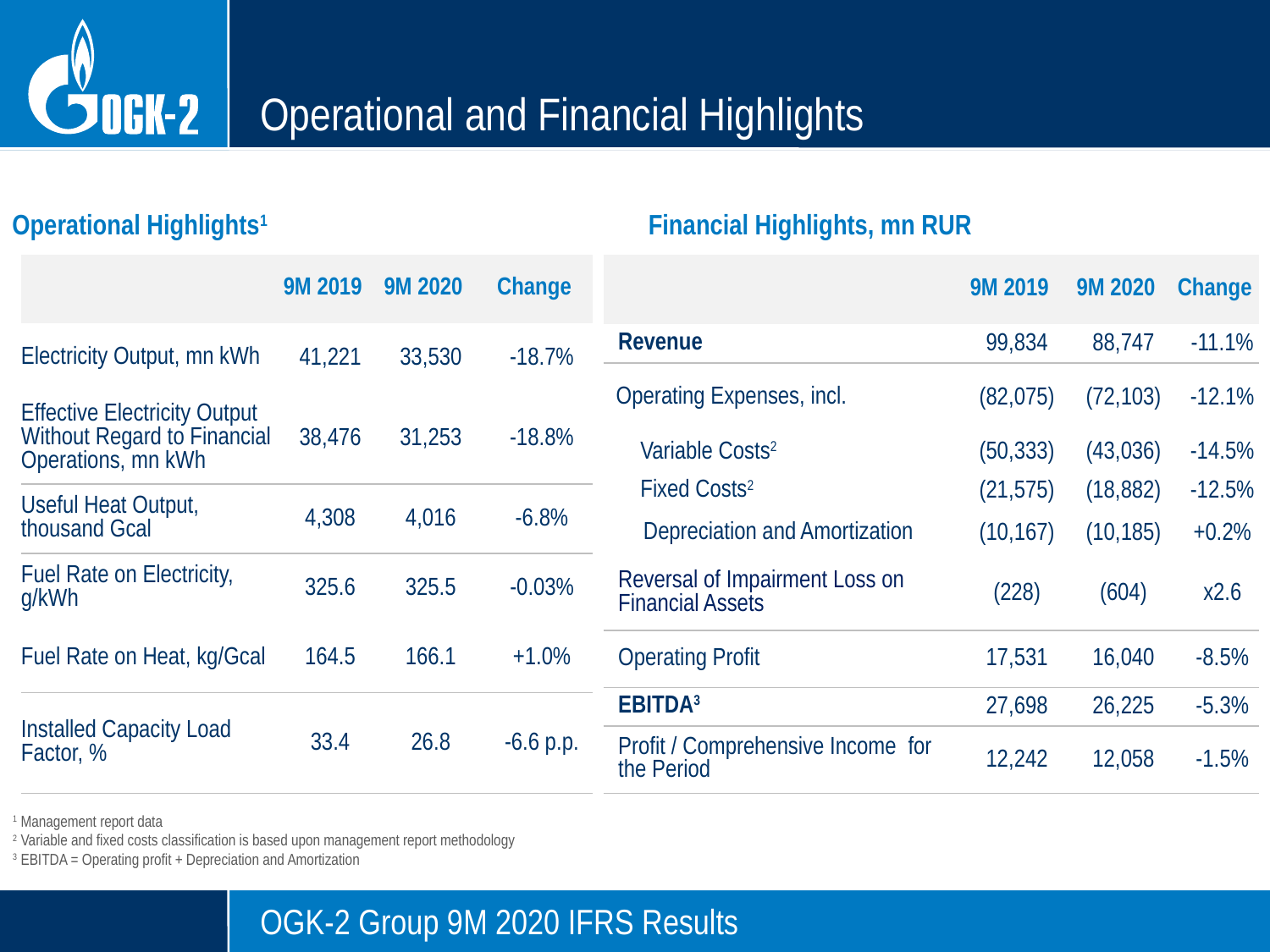

# Operational and Financial Highlights
Operational Highlights1
Financial Highlights, mn RUR
|  | 9M 2019 | 9M 2020 | Change |
| --- | --- | --- | --- |
| Electricity Output, mn kWh | 41,221 | 33,530 | -18.7% |
| Effective Electricity Output Without Regard to Financial Operations, mn kWh | 38,476 | 31,253 | -18.8% |
| Useful Heat Output, thousand Gcal | 4,308 | 4,016 | -6.8% |
| Fuel Rate on Electricity, g/kWh | 325.6 | 325.5 | -0.03% |
| Fuel Rate on Heat, kg/Gcal | 164.5 | 166.1 | +1.0% |
| Installed Capacity Load Factor, % | 33.4 | 26.8 | -6.6 p.p. |
|  | 9M 2019 | 9M 2020 | Change |
| --- | --- | --- | --- |
| Revenue | 99,834 | 88,747 | -11.1% |
| Operating Expenses, incl. | (82,075) | (72,103) | -12.1% |
| Variable Costs2 | (50,333) | (43,036) | -14.5% |
| Fixed Costs2 | (21,575) | (18,882) | -12.5% |
| Depreciation and Amortization | (10,167) | (10,185) | +0.2% |
| Reversal of Impairment Loss on Financial Assets | (228) | (604) | x2.6 |
| Operating Profit | 17,531 | 16,040 | -8.5% |
| EBITDA3 | 27,698 | 26,225 | -5.3% |
| Profit / Comprehensive Income for the Period | 12,242 | 12,058 | -1.5% |
1 Management report data
2 Variable and fixed costs classification is based upon management report methodology
3 EBITDA = Operating profit + Depreciation and Amortization
OGK-2 Group 9M 2020 IFRS Results